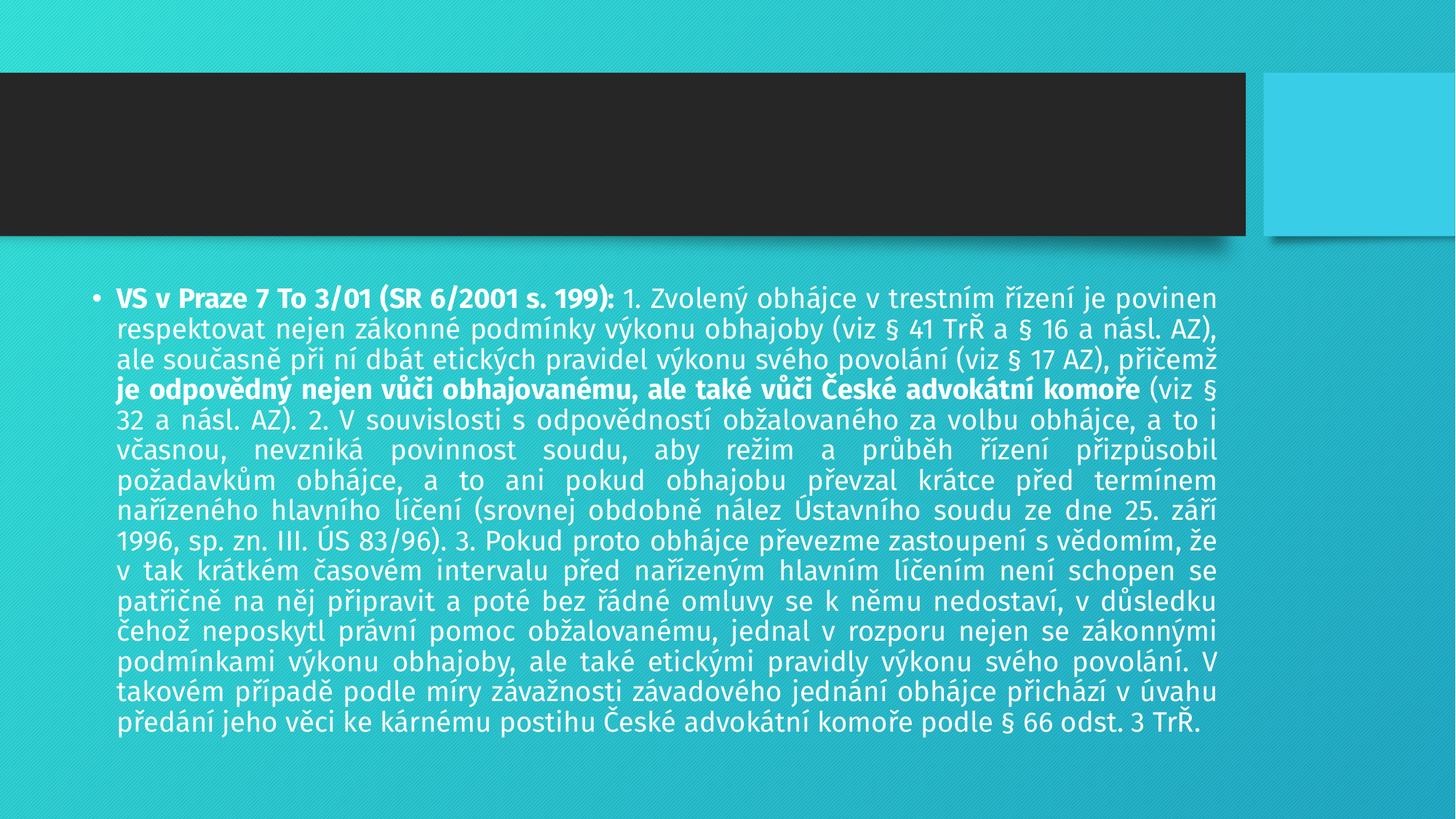

VS v Praze 7 To 3/01 (SR 6/2001 s. 199): 1. Zvolený obhájce v trestním řízení je povinen respektovat nejen zákonné podmínky výkonu obhajoby (viz § 41 TrŘ a § 16 a násl. AZ), ale současně při ní dbát etických pravidel výkonu svého povolání (viz § 17 AZ), přičemž je odpovědný nejen vůči obhajovanému, ale také vůči České advokátní komoře (viz § 32 a násl. AZ). 2. V souvislosti s odpovědností obžalovaného za volbu obhájce, a to i včasnou, nevzniká povinnost soudu, aby režim a průběh řízení přizpůsobil požadavkům obhájce, a to ani pokud obhajobu převzal krátce před termínem nařízeného hlavního líčení (srovnej obdobně nález Ústavního soudu ze dne 25. září 1996, sp. zn. III. ÚS 83/96). 3. Pokud proto obhájce převezme zastoupení s vědomím, že v tak krátkém časovém intervalu před nařízeným hlavním líčením není schopen se patřičně na něj připravit a poté bez řádné omluvy se k němu nedostaví, v důsledku čehož neposkytl právní pomoc obžalovanému, jednal v rozporu nejen se zákonnými podmínkami výkonu obhajoby, ale také etickými pravidly výkonu svého povolání. V takovém případě podle míry závažnosti závadového jednání obhájce přichází v úvahu předání jeho věci ke kárnému postihu České advokátní komoře podle § 66 odst. 3 TrŘ.